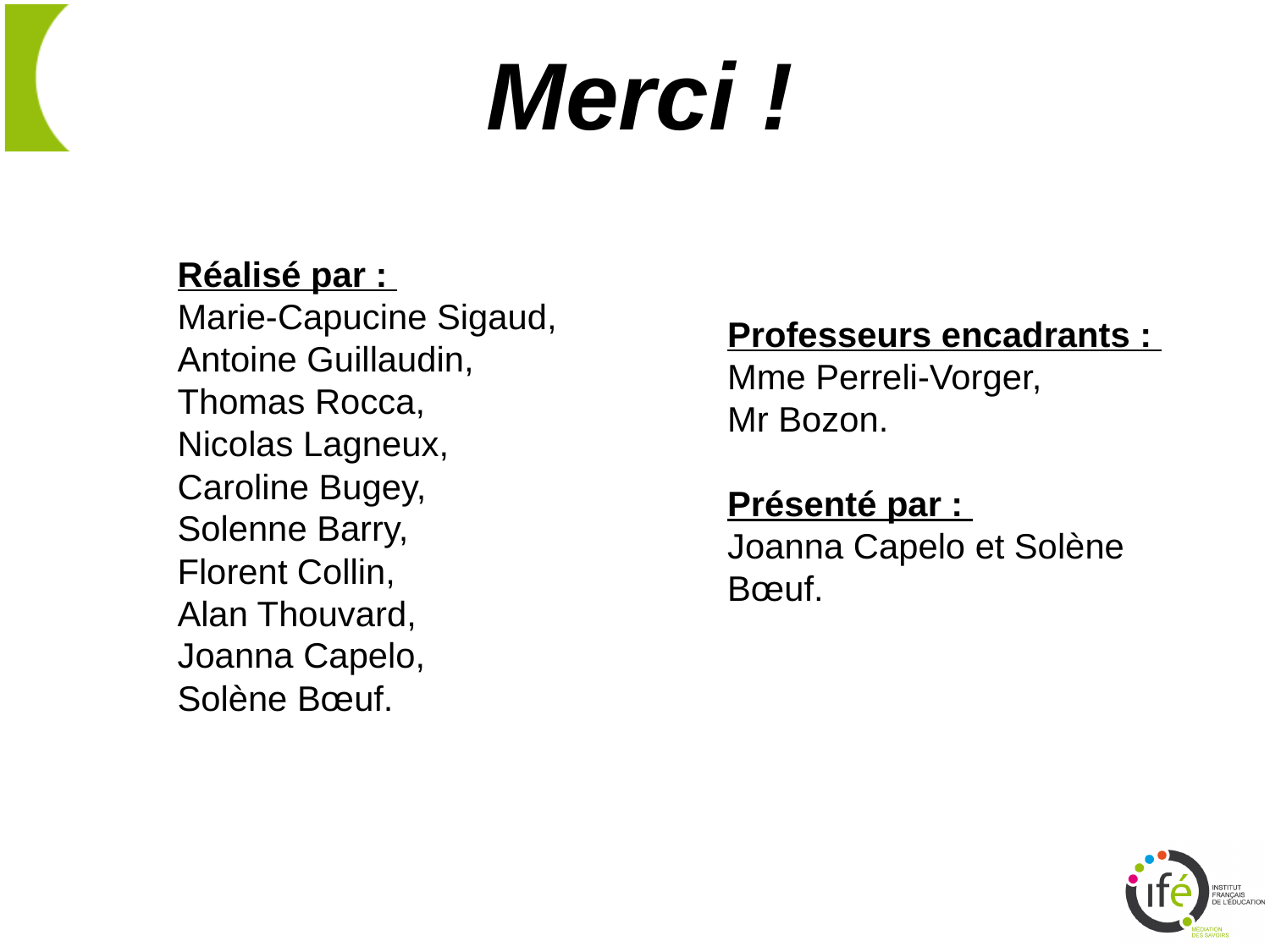

Merci !
Réalisé par :
Marie-Capucine Sigaud,
Antoine Guillaudin,
Thomas Rocca,
Nicolas Lagneux,
Caroline Bugey,
Solenne Barry,
Florent Collin,
Alan Thouvard,
Joanna Capelo,
Solène Bœuf.

Professeurs encadrants :
Mme Perreli-Vorger,
Mr Bozon.

Présenté par :
Joanna Capelo et Solène Bœuf.